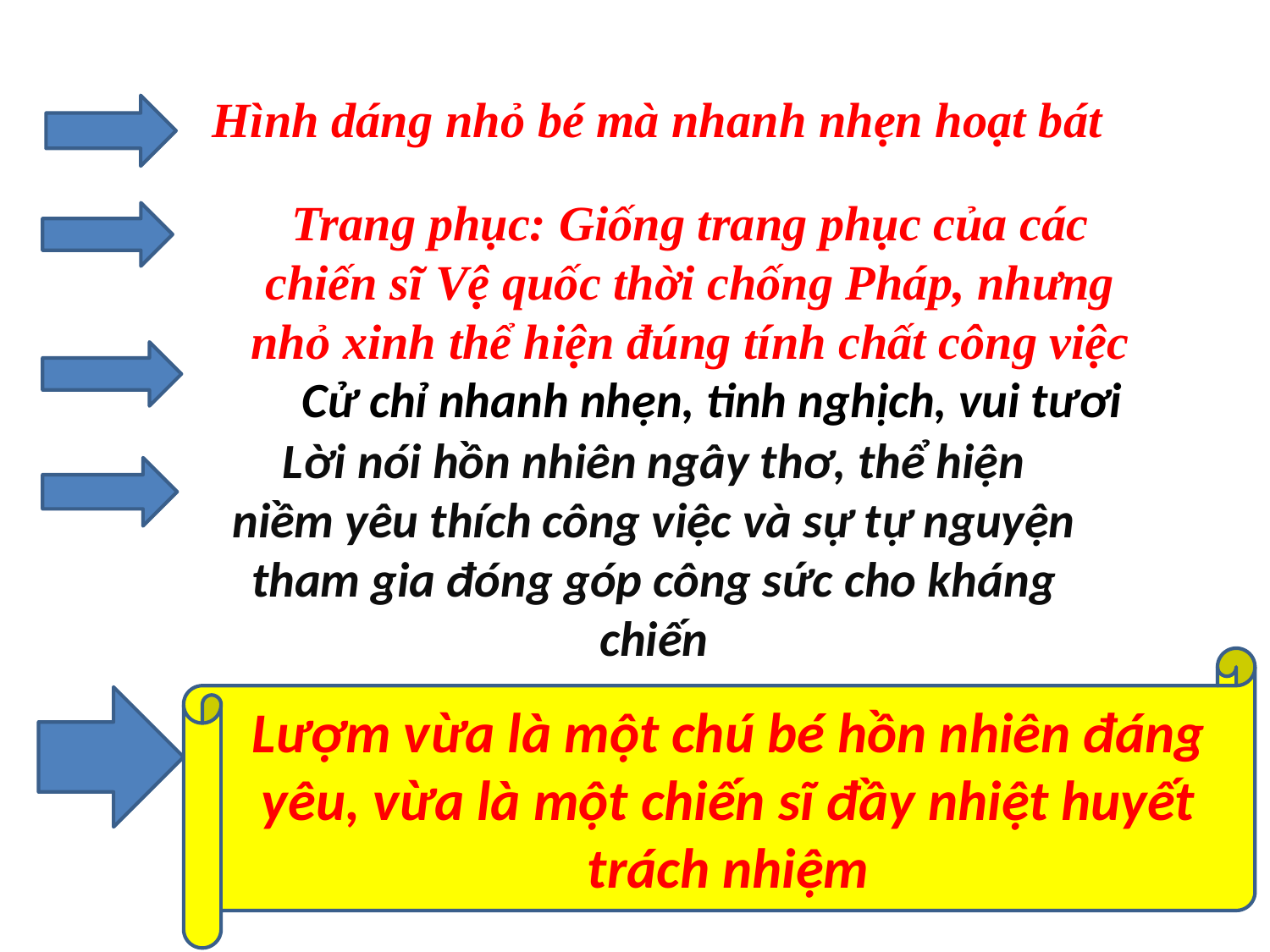

Hình dáng nhỏ bé mà nhanh nhẹn hoạt bát

Trang phục: Giống trang phục của các chiến sĩ Vệ quốc thời chống Pháp, nhưng nhỏ xinh thể hiện đúng tính chất công việc

# Cử chỉ nhanh nhẹn, tinh nghịch, vui tươi

Lời nói hồn nhiên ngây thơ, thể hiện niềm yêu thích công việc và sự tự nguyện tham gia đóng góp công sức cho kháng chiến
Lượm vừa là một chú bé hồn nhiên đáng yêu, vừa là một chiến sĩ đầy nhiệt huyết trách nhiệm